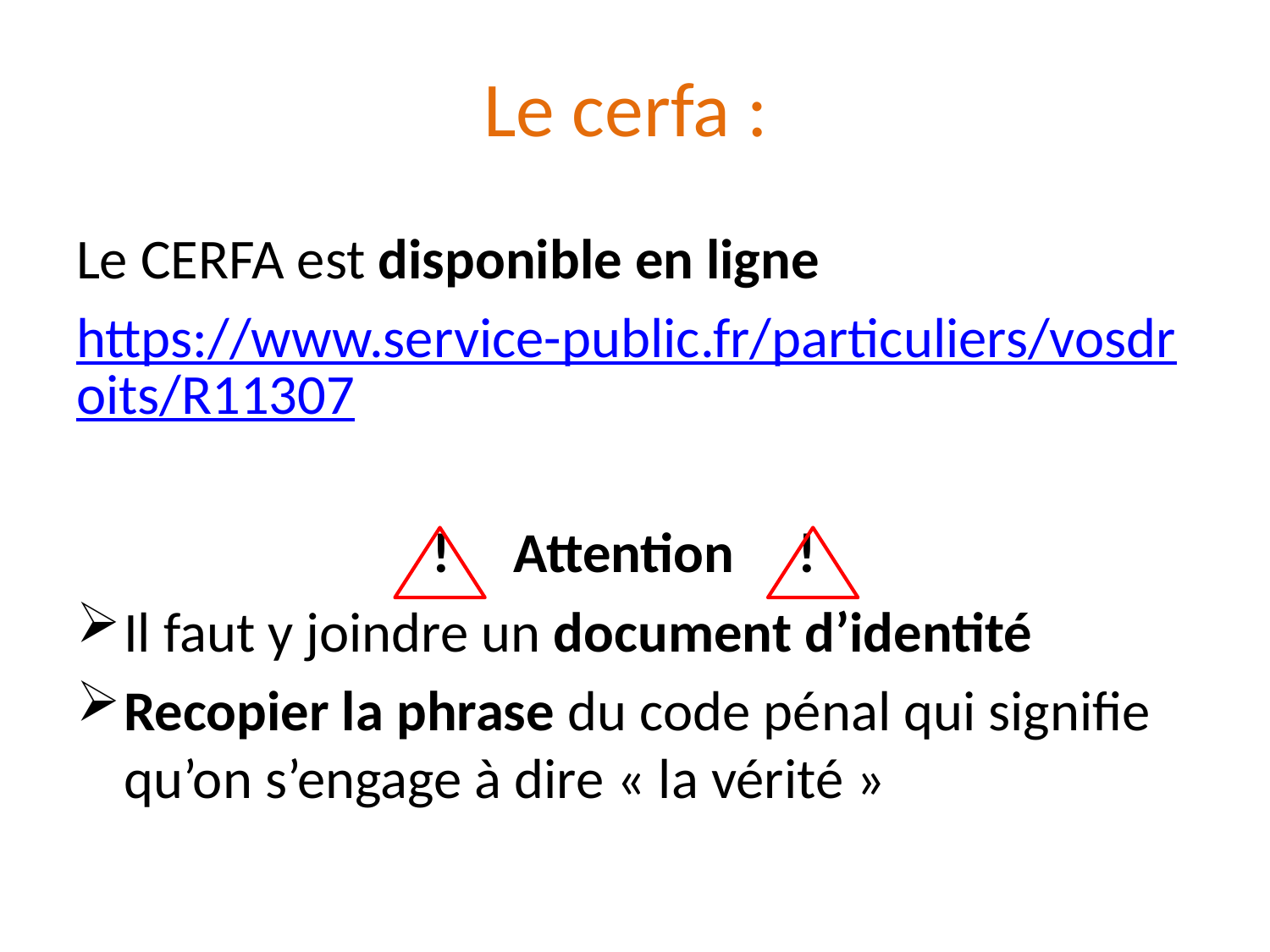

# Le cerfa :
Le CERFA est disponible en ligne
https://www.service-public.fr/particuliers/vosdroits/R11307

                            !     Attention     !
Il faut y joindre un document d’identité
Recopier la phrase du code pénal qui signifie qu’on s’engage à dire « la vérité »